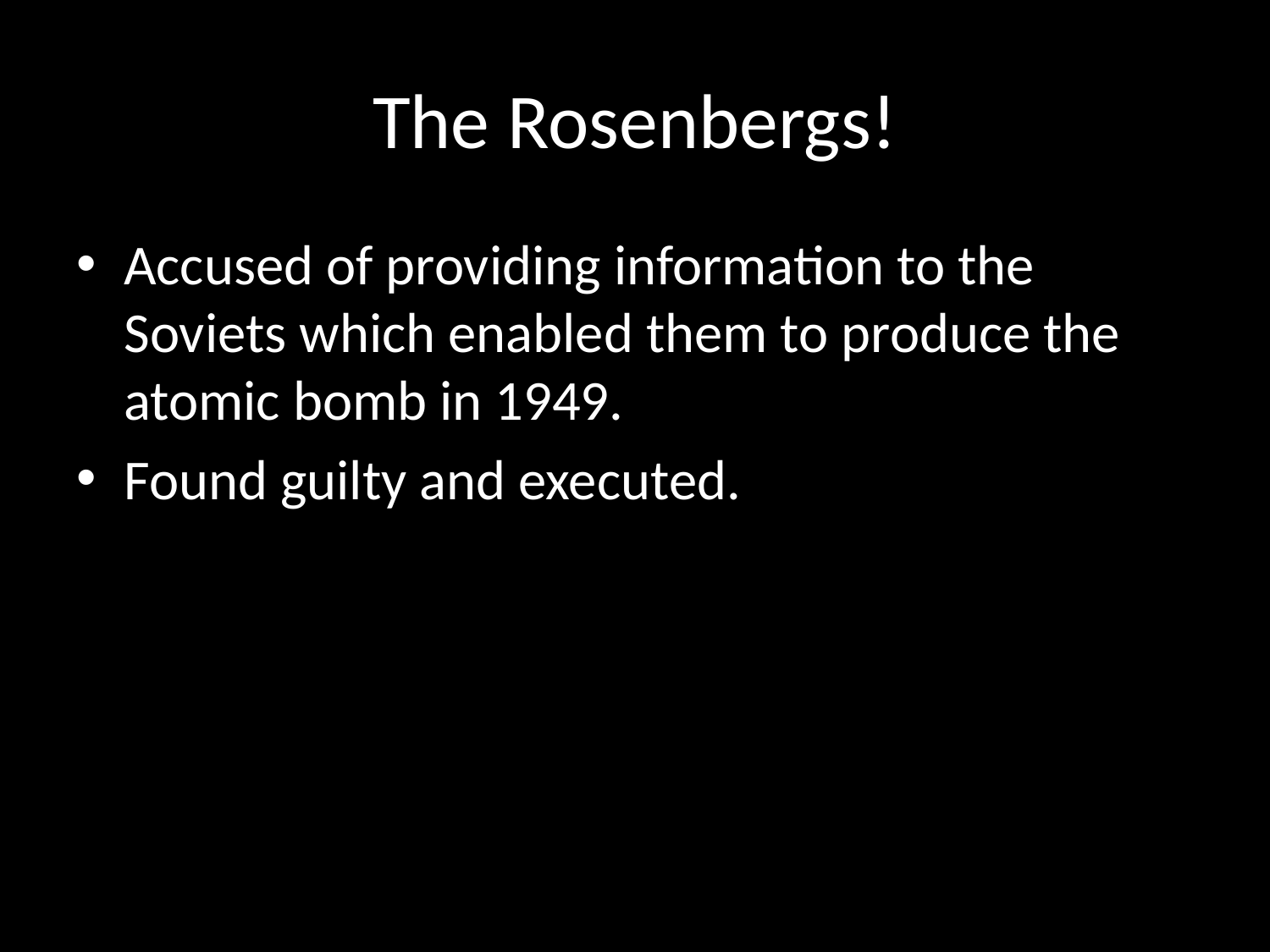

# The Rosenbergs!
Accused of providing information to the Soviets which enabled them to produce the atomic bomb in 1949.
Found guilty and executed.